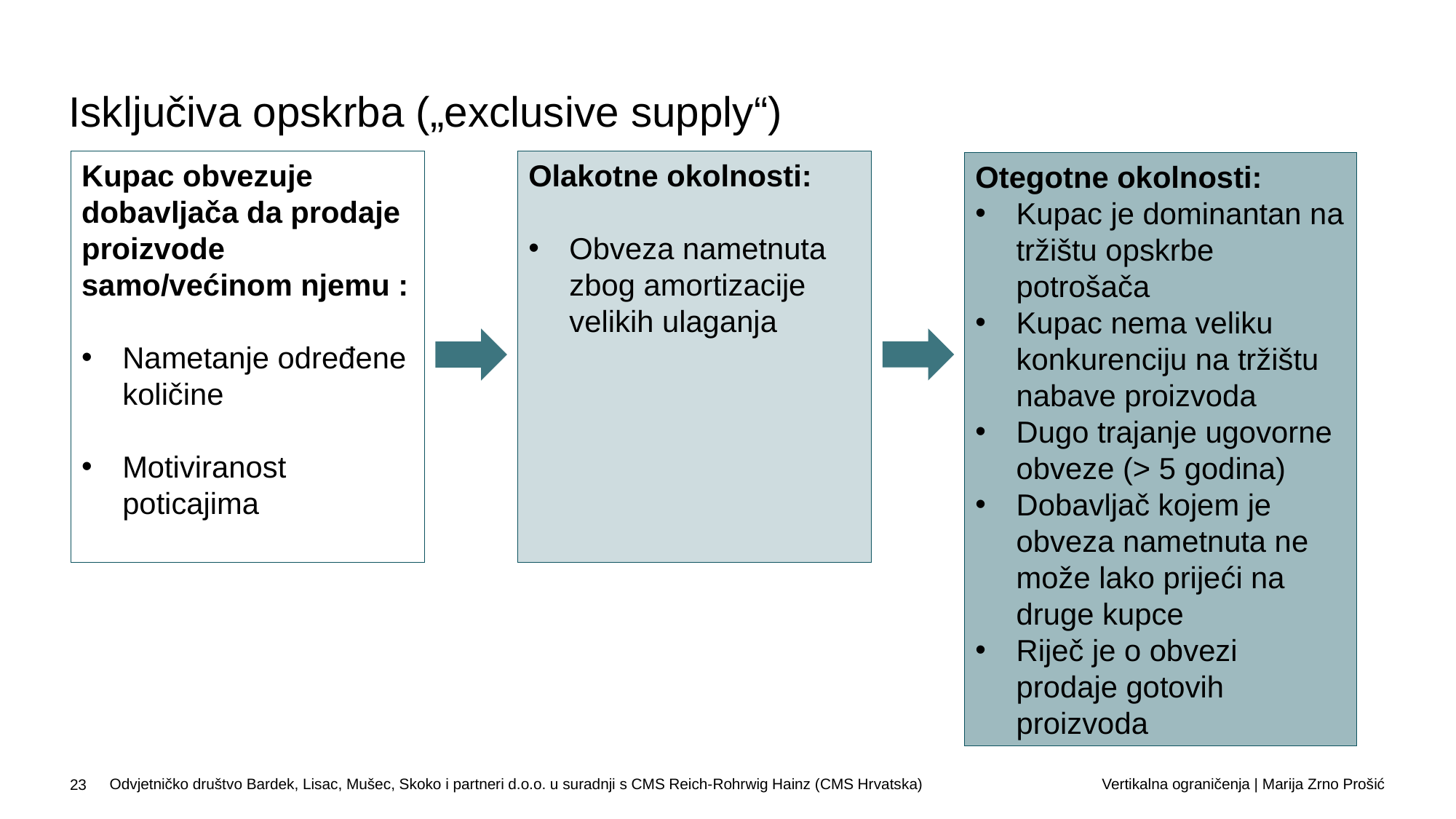

Isključiva opskrba („exclusive supply“)
Kupac obvezuje dobavljača da prodaje proizvode samo/većinom njemu :

Nametanje određene količine

Motiviranost poticajima

Olakotne okolnosti:

Obveza nametnuta zbog amortizacije velikih ulaganja

Otegotne okolnosti:
Kupac je dominantan na tržištu opskrbe potrošača
Kupac nema veliku konkurenciju na tržištu nabave proizvoda
Dugo trajanje ugovorne obveze (> 5 godina)
Dobavljač kojem je obveza nametnuta ne može lako prijeći na druge kupce
Riječ je o obvezi prodaje gotovih proizvoda

Odvjetničko društvo Bardek, Lisac, Mušec, Skoko i partneri d.o.o. u suradnji s CMS Reich-Rohrwig Hainz (CMS Hrvatska)
Vertikalna ograničenja | Marija Zrno Prošić
23